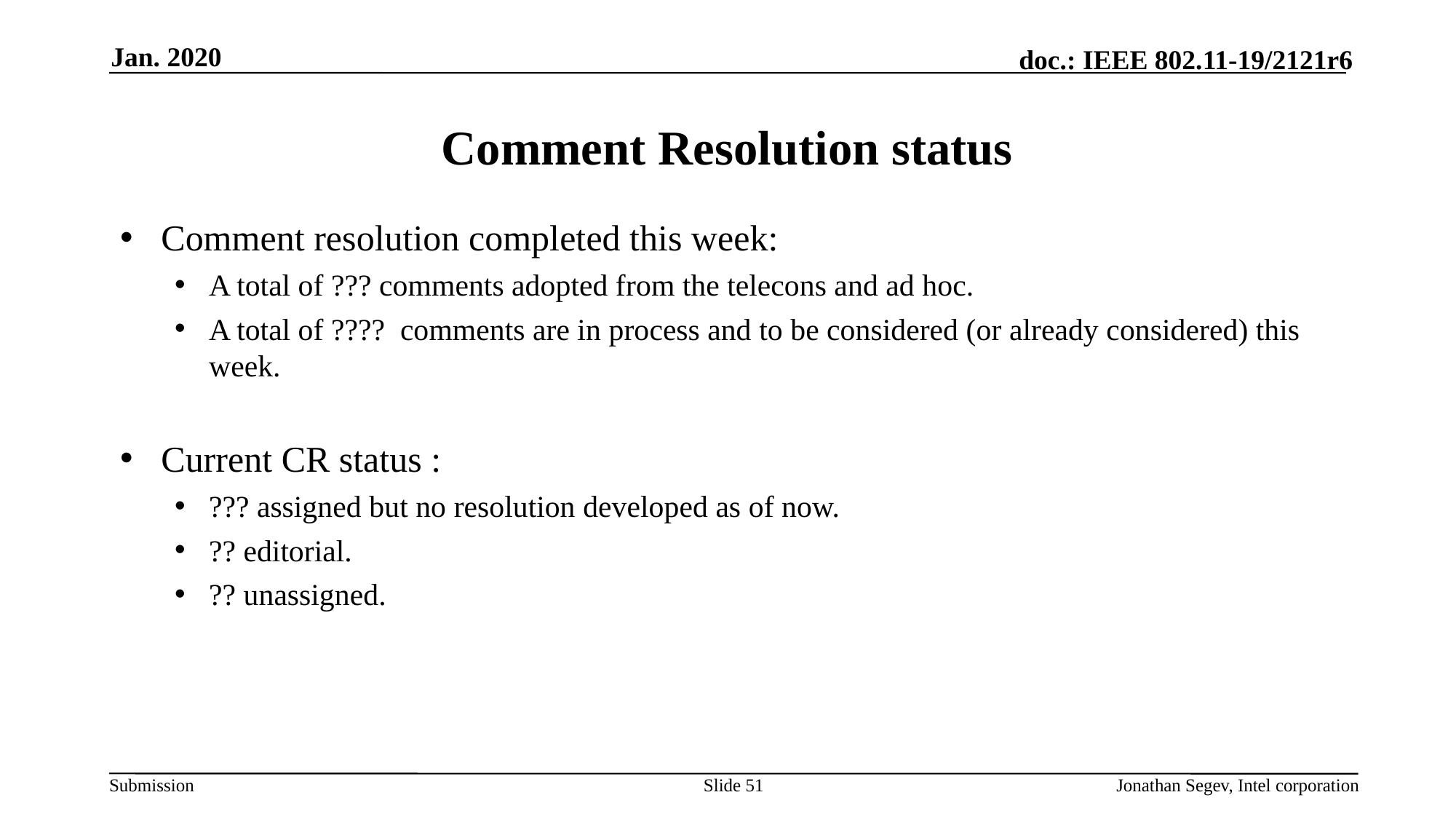

Jan. 2020
# Comment Resolution status
Comment resolution completed this week:
A total of ??? comments adopted from the telecons and ad hoc.
A total of ????  comments are in process and to be considered (or already considered) this week.

Current CR status :
??? assigned but no resolution developed as of now.
?? editorial.
?? unassigned.
Slide 51
Jonathan Segev, Intel corporation